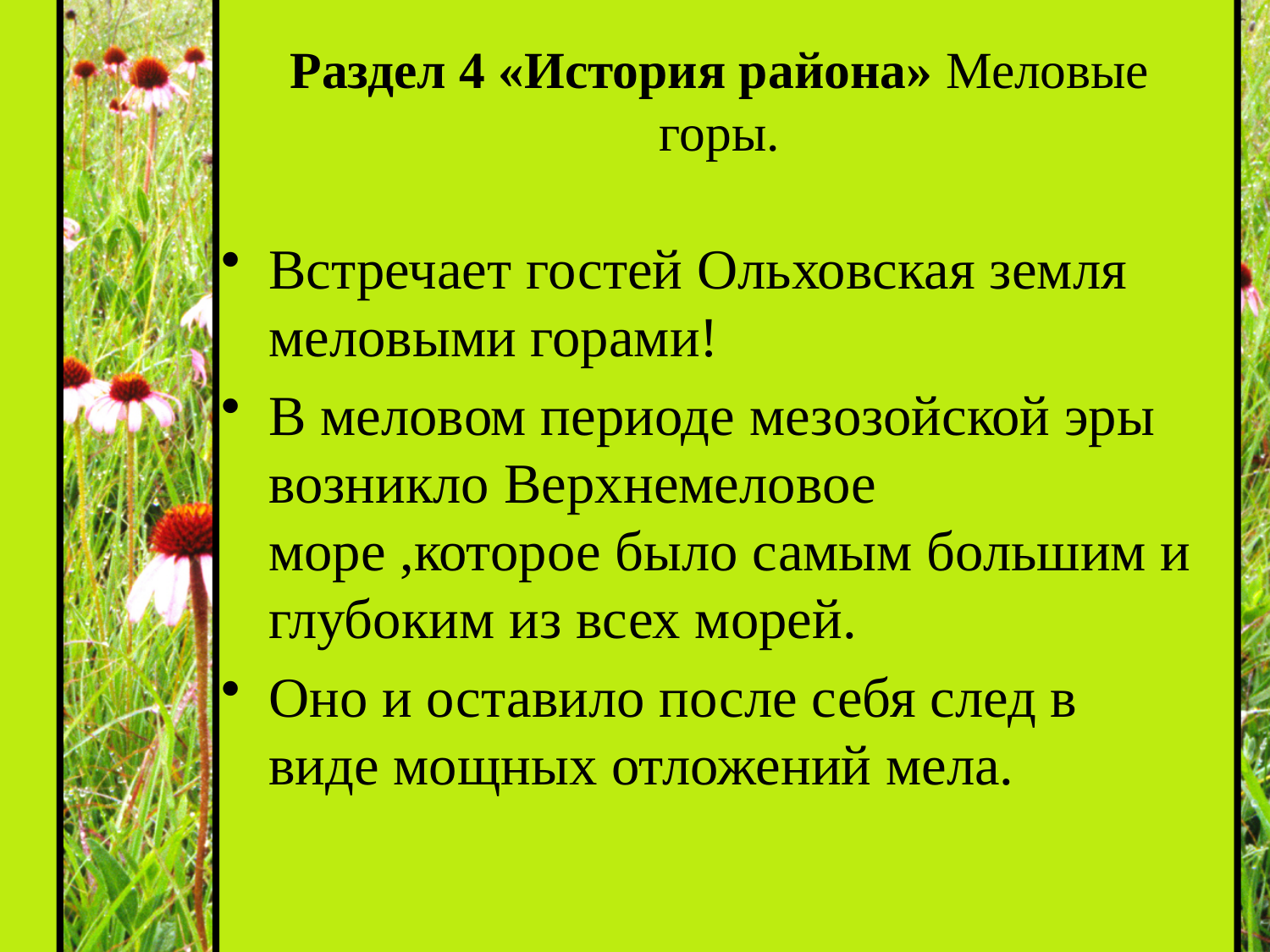

Раздел 4 «История района» Меловые горы.
Встречает гостей Ольховская земля меловыми горами!
В меловом периоде мезозойской эры возникло Верхнемеловое море ,которое было самым большим и глубоким из всех морей.
Оно и оставило после себя след в виде мощных отложений мела.